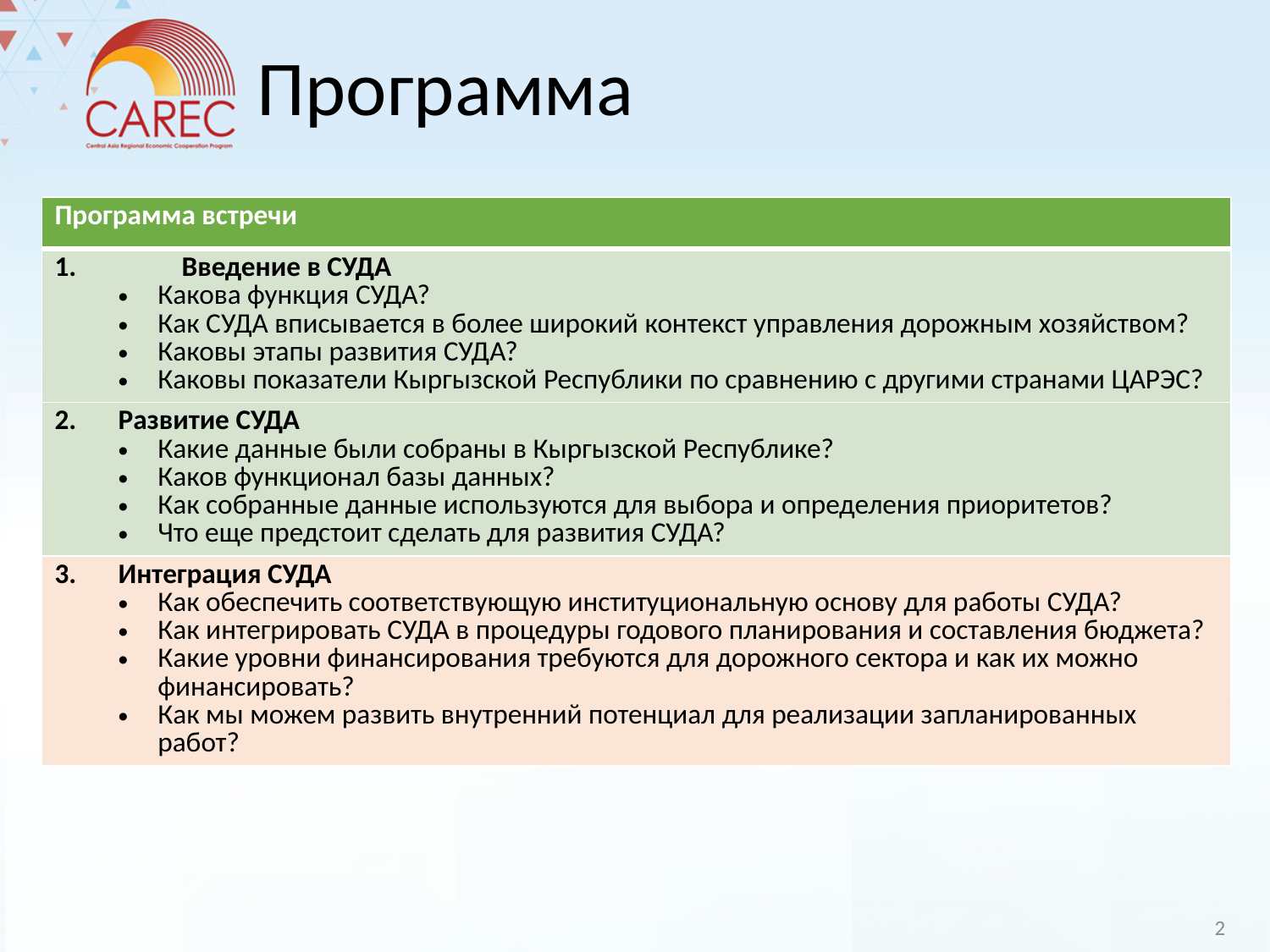

# Программа
| Программа встречи |
| --- |
| 1. Введение в СУДА Какова функция СУДА? Как СУДА вписывается в более широкий контекст управления дорожным хозяйством? Каковы этапы развития СУДА? Каковы показатели Кыргызской Республики по сравнению с другими странами ЦАРЭС? |
| Развитие СУДА Какие данные были собраны в Кыргызской Республике? Каков функционал базы данных? Как собранные данные используются для выбора и определения приоритетов? Что еще предстоит сделать для развития СУДА? |
| Интеграция СУДА Как обеспечить соответствующую институциональную основу для работы СУДА? Как интегрировать СУДА в процедуры годового планирования и составления бюджета? Какие уровни финансирования требуются для дорожного сектора и как их можно финансировать? Как мы можем развить внутренний потенциал для реализации запланированных работ? |
2